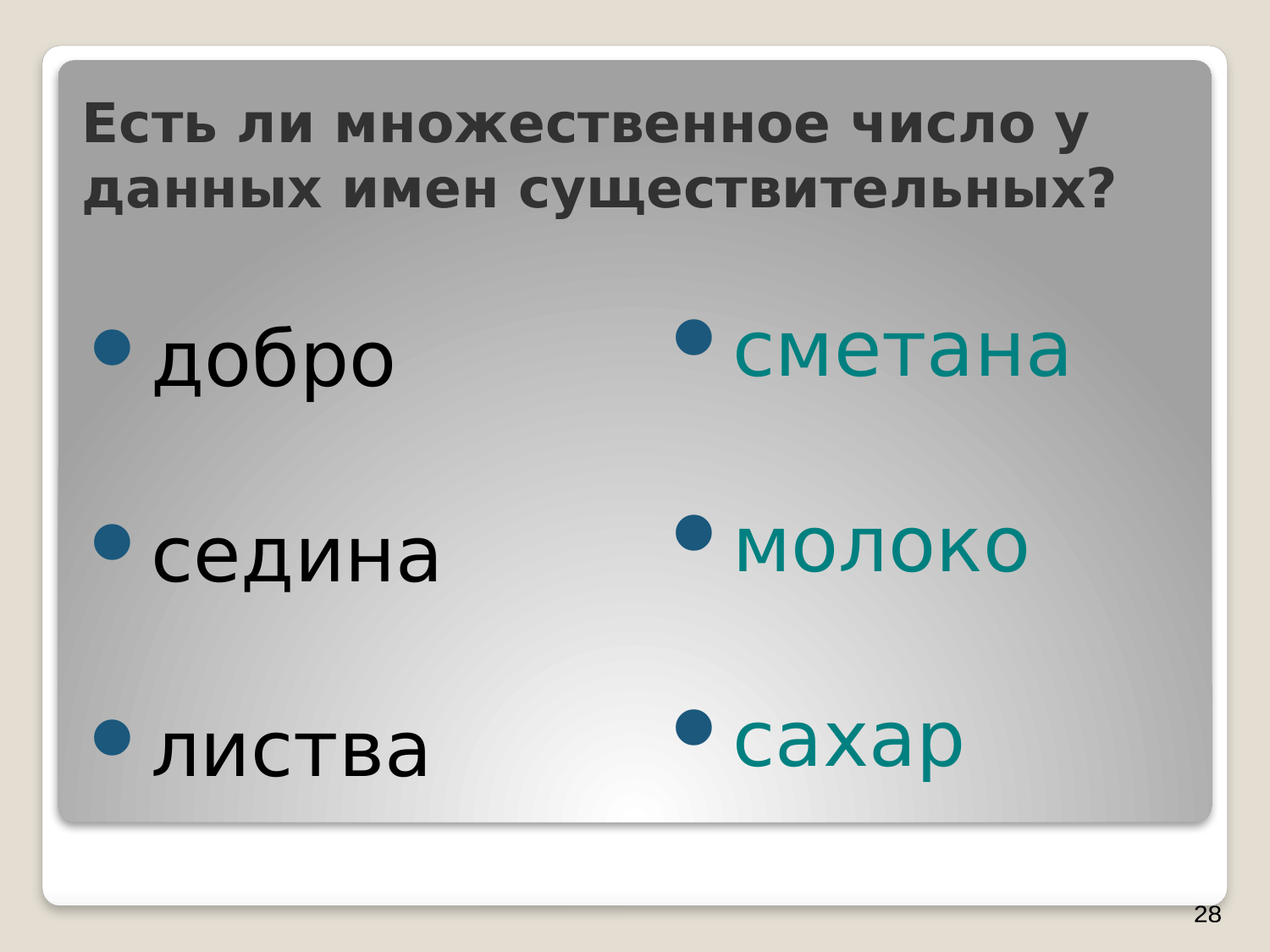

# Есть ли множественное число у данных имен существительных?
сметана

молоко

сахар
добро

седина

листва
28